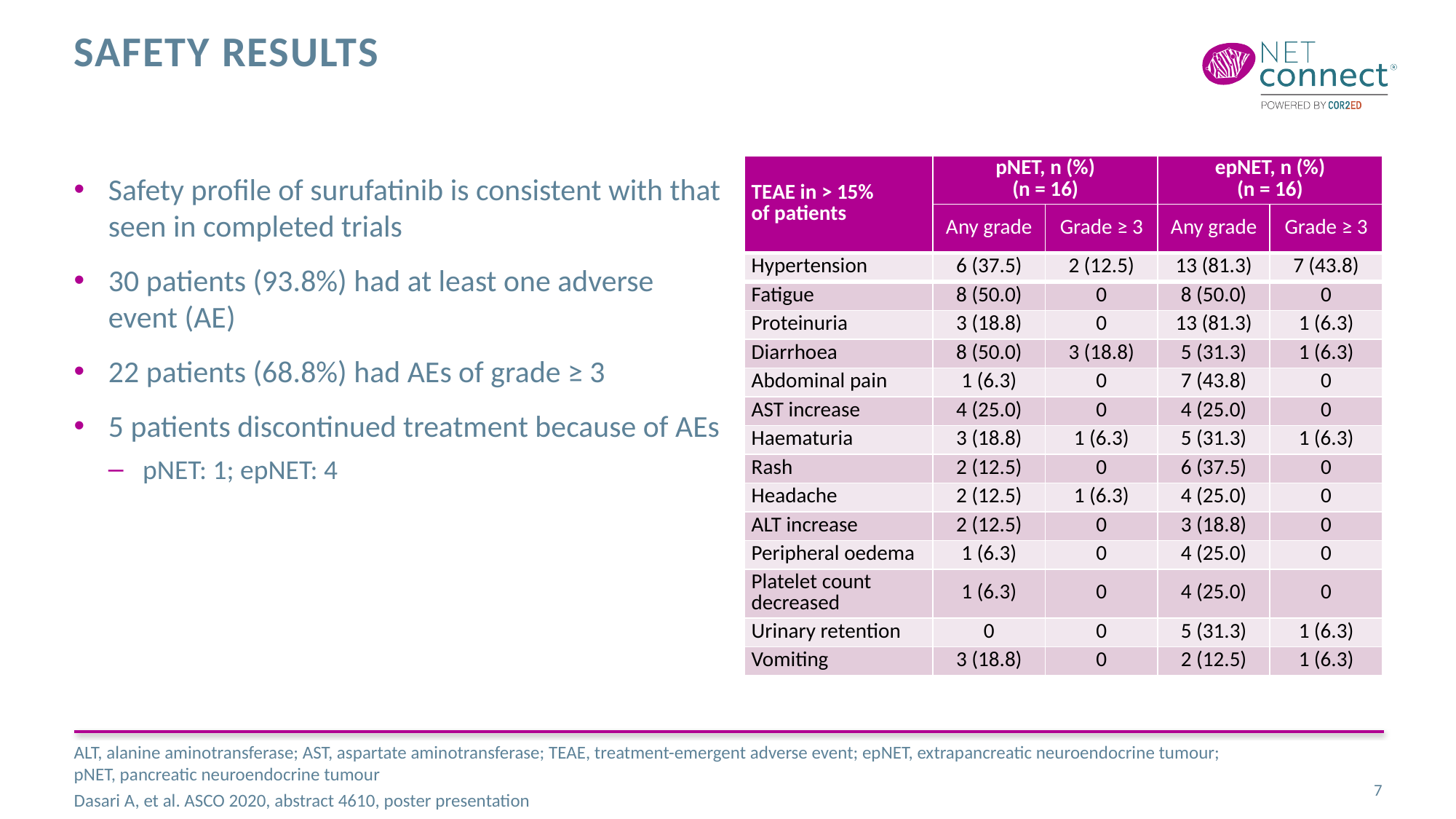

# safety results
| TEAE in > 15% of patients | pNET, n (%) (n = 16) |  | epNET, n (%) (n = 16) |  |
| --- | --- | --- | --- | --- |
|  | Any grade | Grade ≥ 3 | Any grade | Grade ≥ 3 |
| Hypertension | 6 (37.5) | 2 (12.5) | 13 (81.3) | 7 (43.8) |
| Fatigue | 8 (50.0) | 0 | 8 (50.0) | 0 |
| Proteinuria | 3 (18.8) | 0 | 13 (81.3) | 1 (6.3) |
| Diarrhoea | 8 (50.0) | 3 (18.8) | 5 (31.3) | 1 (6.3) |
| Abdominal pain | 1 (6.3) | 0 | 7 (43.8) | 0 |
| AST increase | 4 (25.0) | 0 | 4 (25.0) | 0 |
| Haematuria | 3 (18.8) | 1 (6.3) | 5 (31.3) | 1 (6.3) |
| Rash | 2 (12.5) | 0 | 6 (37.5) | 0 |
| Headache | 2 (12.5) | 1 (6.3) | 4 (25.0) | 0 |
| ALT increase | 2 (12.5) | 0 | 3 (18.8) | 0 |
| Peripheral oedema | 1 (6.3) | 0 | 4 (25.0) | 0 |
| Platelet count decreased | 1 (6.3) | 0 | 4 (25.0) | 0 |
| Urinary retention | 0 | 0 | 5 (31.3) | 1 (6.3) |
| Vomiting | 3 (18.8) | 0 | 2 (12.5) | 1 (6.3) |
Safety profile of surufatinib is consistent with that seen in completed trials
30 patients (93.8%) had at least one adverse event (AE)
22 patients (68.8%) had AEs of grade ≥ 3
5 patients discontinued treatment because of AEs
pNET: 1; epNET: 4

ALT, alanine aminotransferase; AST, aspartate aminotransferase; TEAE, treatment-emergent adverse event; epNET, extrapancreatic neuroendocrine tumour; pNET, pancreatic neuroendocrine tumour
Dasari A, et al. ASCO 2020, abstract 4610, poster presentation
7